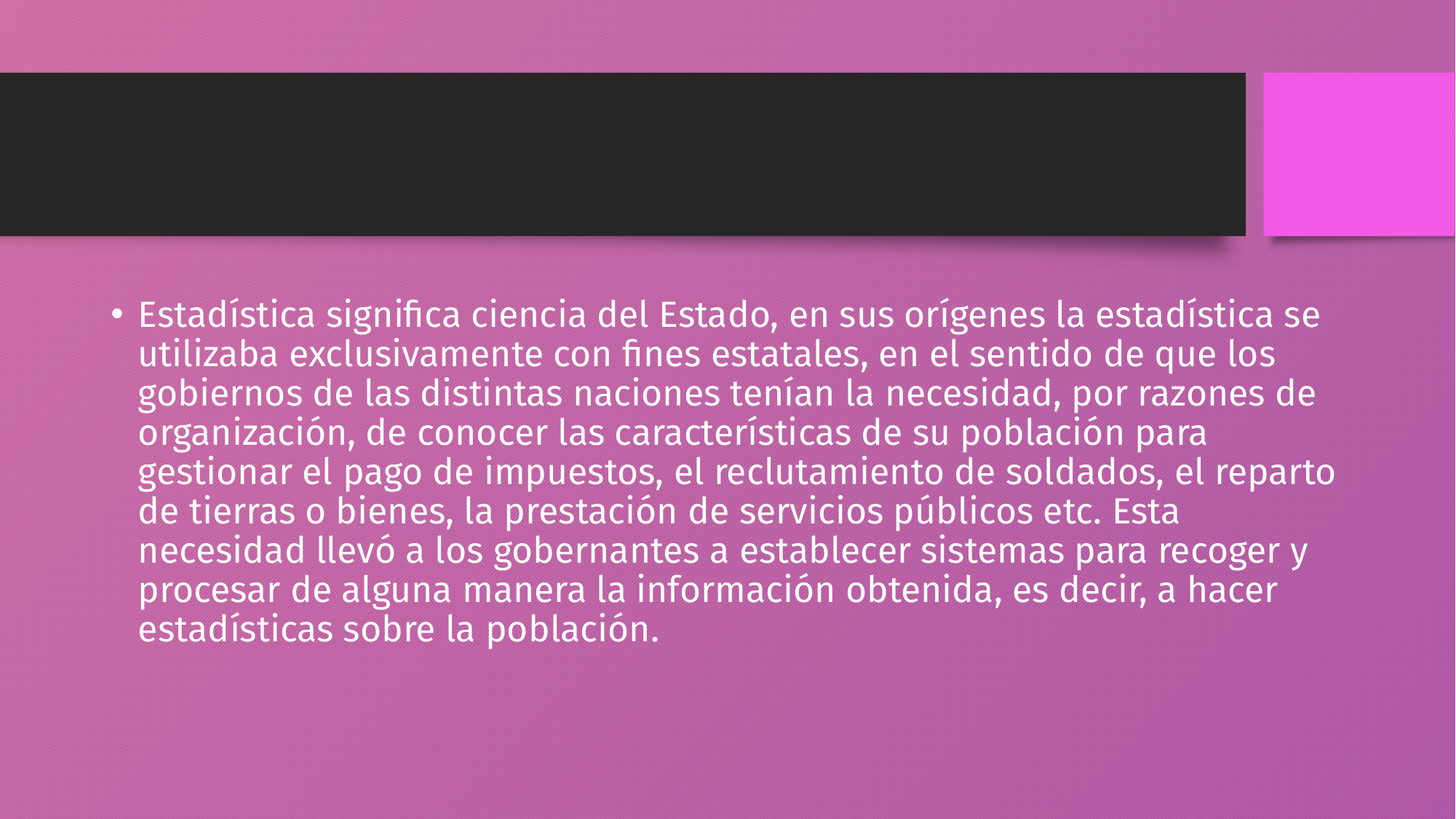

Estadística significa ciencia del Estado, en sus orígenes la estadística se utilizaba exclusivamente con fines estatales, en el sentido de que los gobiernos de las distintas naciones tenían la necesidad, por razones de organización, de conocer las características de su población para gestionar el pago de impuestos, el reclutamiento de soldados, el reparto de tierras o bienes, la prestación de servicios públicos etc. Esta necesidad llevó a los gobernantes a establecer sistemas para recoger y procesar de alguna manera la información obtenida, es decir, a hacer estadísticas sobre la población.